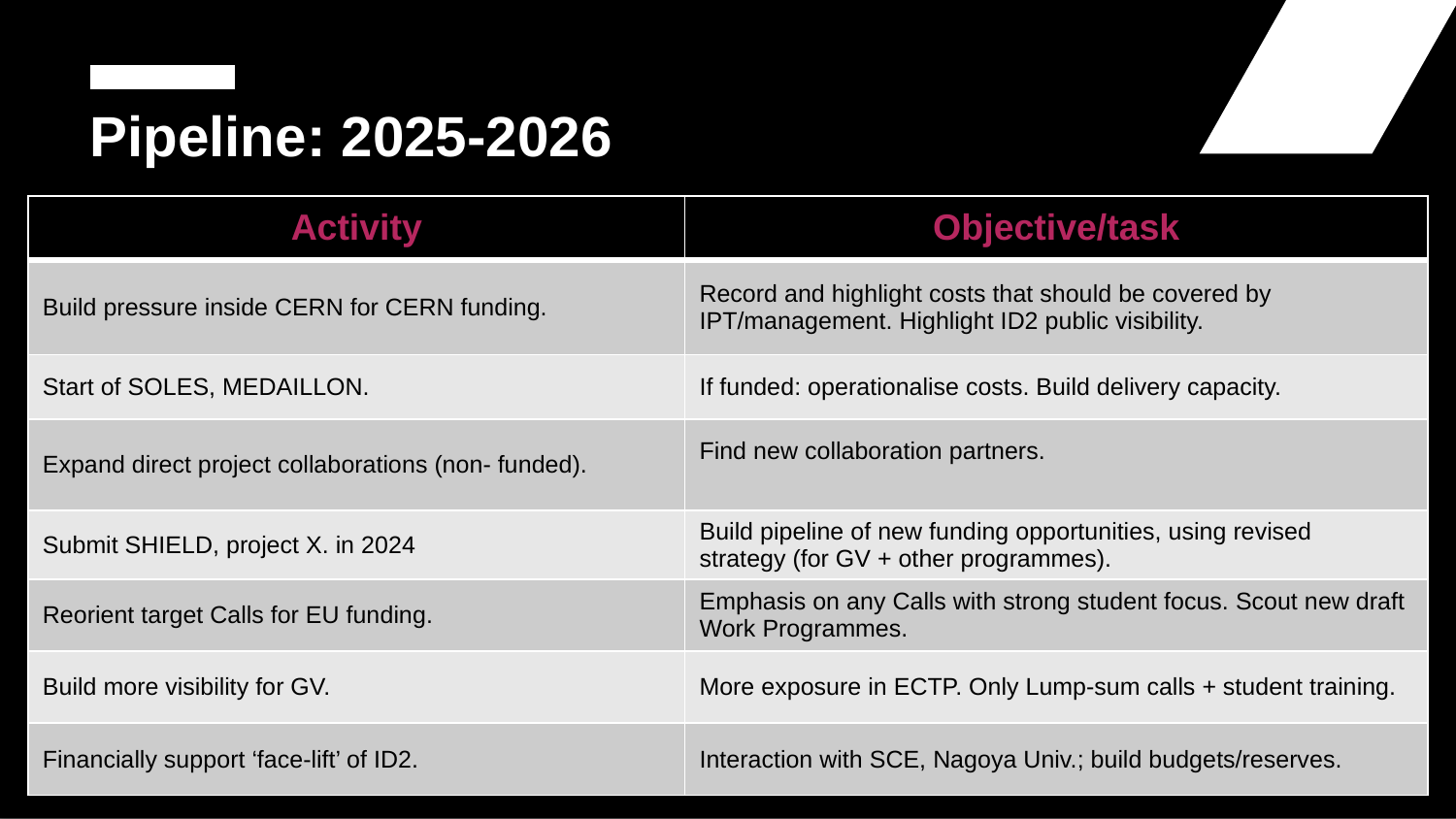

# Pipeline: 2025-2026

| Activity | Objective/task |
| --- | --- |
| Build pressure inside CERN for CERN funding. | Record and highlight costs that should be covered by IPT/management. Highlight ID2 public visibility. |
| Start of SOLES, MEDAILLON. | If funded: operationalise costs. Build delivery capacity. |
| Expand direct project collaborations (non- funded). | Find new collaboration partners. |
| Submit SHIELD, project X. in 2024 | Build pipeline of new funding opportunities, using revised strategy (for GV + other programmes). |
| Reorient target Calls for EU funding. | Emphasis on any Calls with strong student focus. Scout new draft Work Programmes. |
| Build more visibility for GV. | More exposure in ECTP. Only Lump-sum calls + student training. |
| Financially support ‘face-lift’ of ID2. | Interaction with SCE, Nagoya Univ.; build budgets/reserves. |